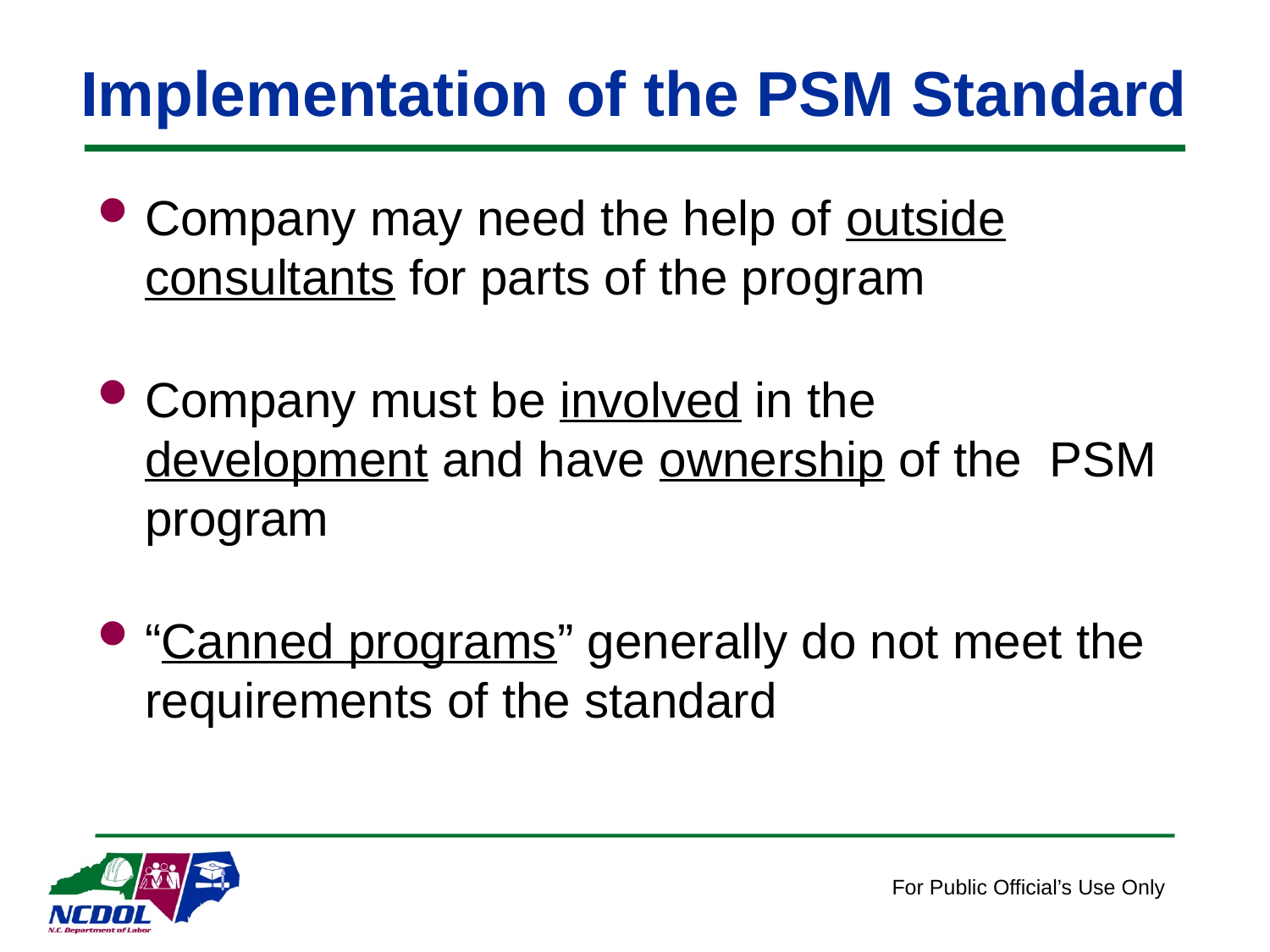

# Implementation of the PSM Standard
Company may need the help of outside consultants for parts of the program

Company must be involved in the development and have ownership of the  PSM program

“Canned programs” generally do not meet the requirements of the standard